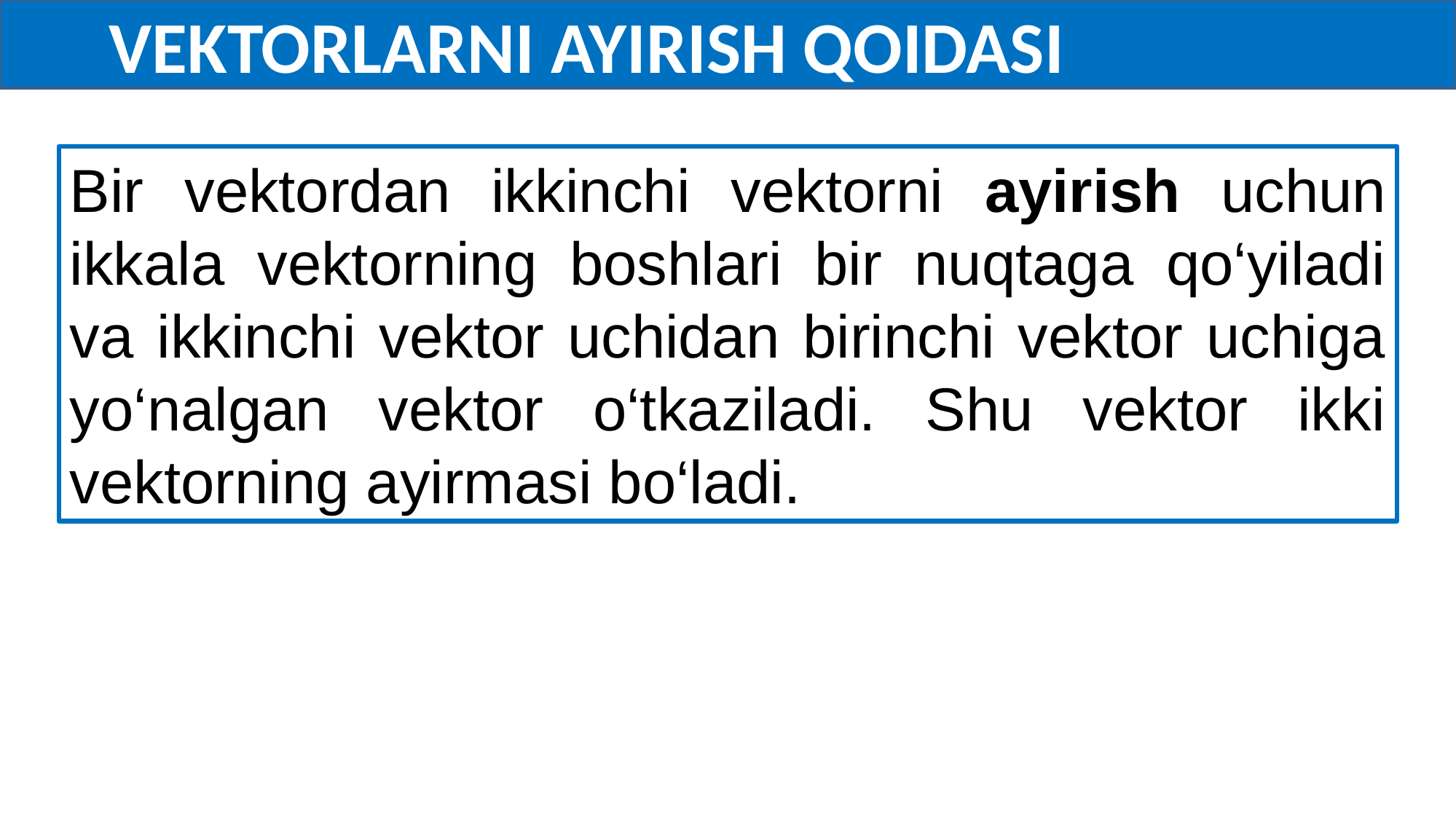

VEKTORLARNI AYIRISH QOIDASI
Bir vektordan ikkinchi vektorni ayirish uchun ikkala vektorning boshlari bir nuqtaga qo‘yiladi va ikkinchi vektor uchidan birinchi vektor uchiga yo‘nalgan vektor o‘tkaziladi. Shu vektor ikki vektorning ayirmasi bo‘ladi.